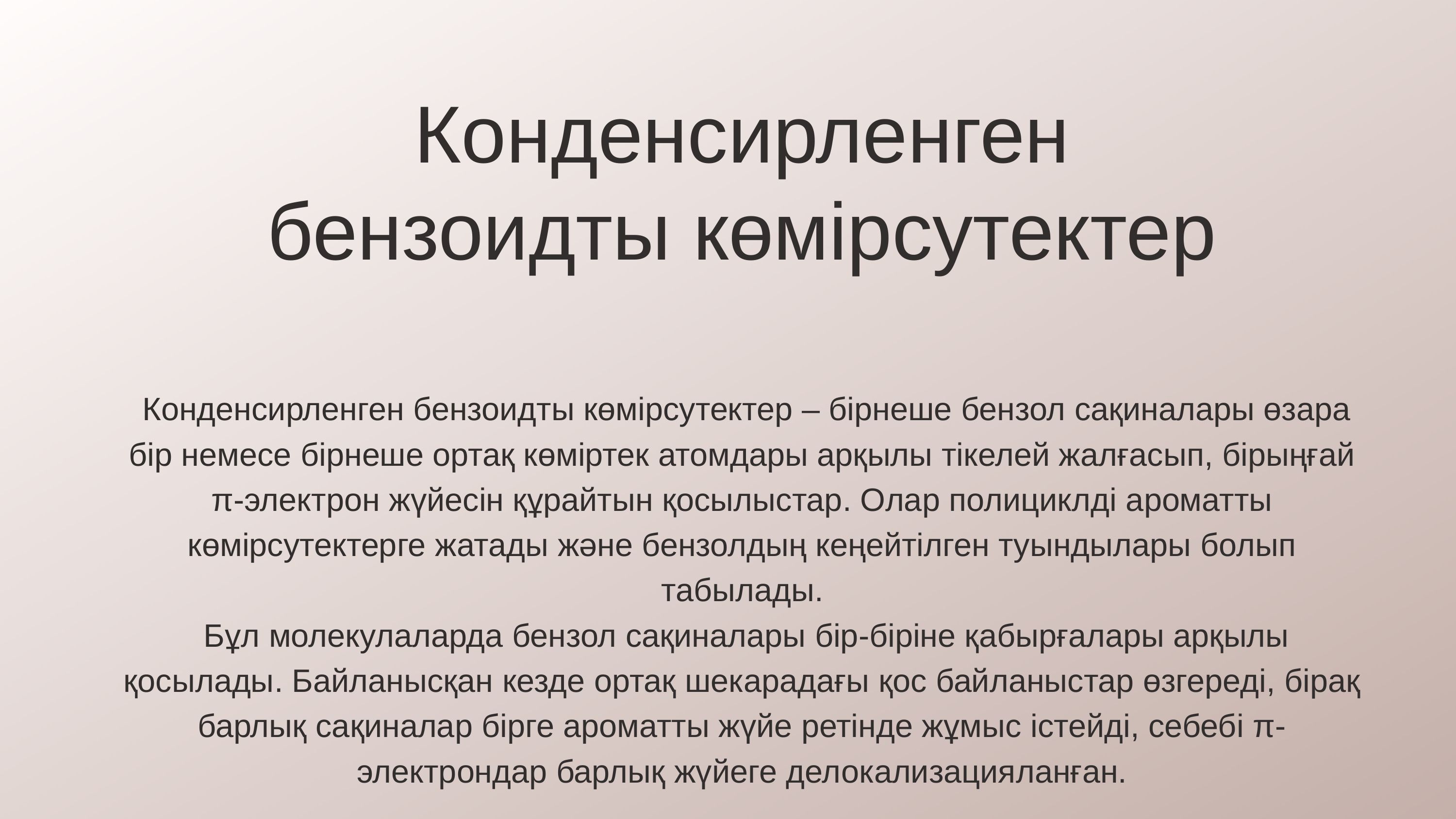

Конденсирленген бензоидты көмірсутектер
 Конденсирленген бензоидты көмірсутектер – бірнеше бензол сақиналары өзара бір немесе бірнеше ортақ көміртек атомдары арқылы тікелей жалғасып, бірыңғай π-электрон жүйесін құрайтын қосылыстар. Олар полициклді ароматты көмірсутектерге жатады және бензолдың кеңейтілген туындылары болып табылады.
 Бұл молекулаларда бензол сақиналары бір-біріне қабырғалары арқылы қосылады. Байланысқан кезде ортақ шекарадағы қос байланыстар өзгереді, бірақ барлық сақиналар бірге ароматты жүйе ретінде жұмыс істейді, себебі π-электрондар барлық жүйеге делокализацияланған.